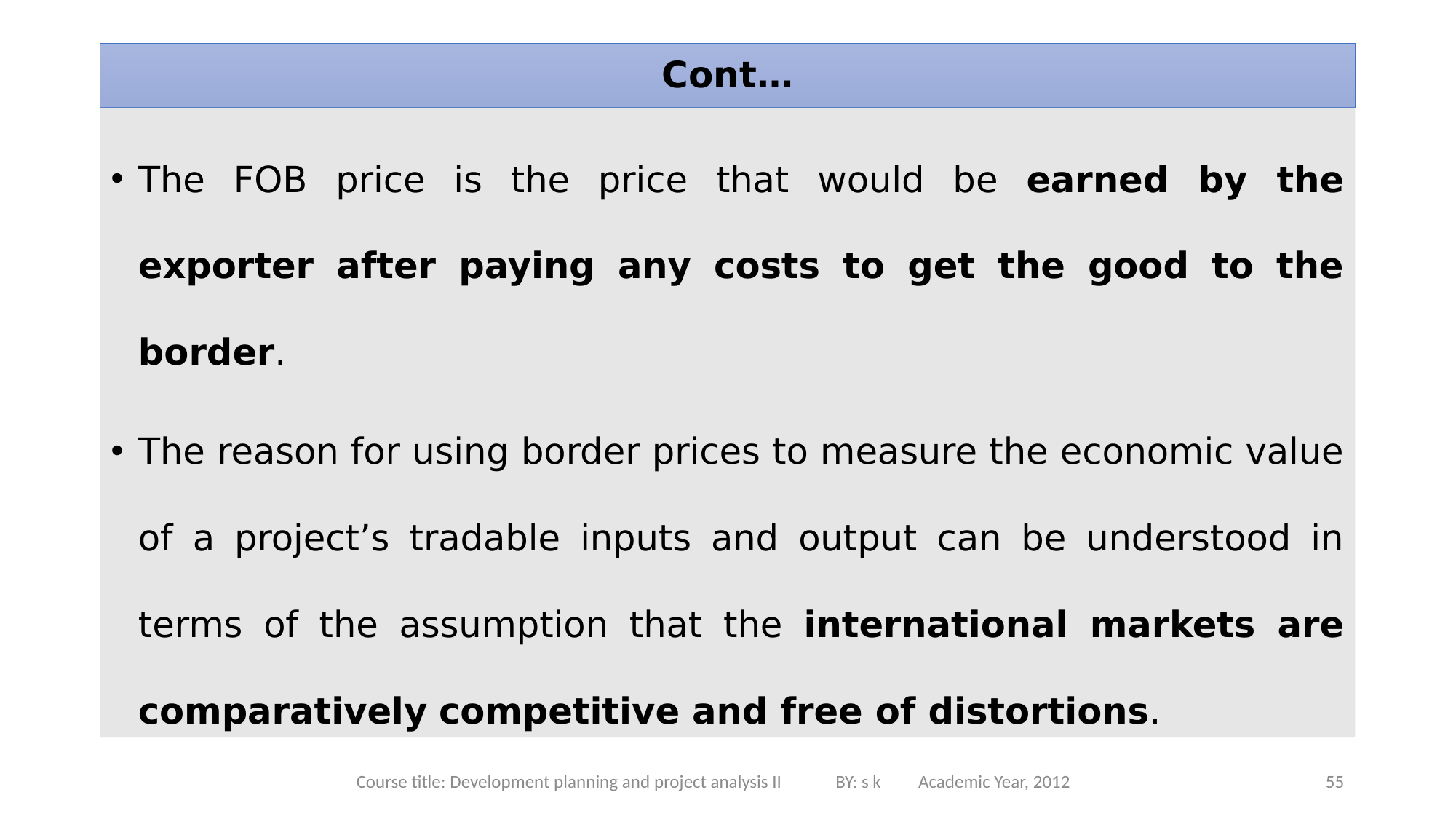

# Cont…
The FOB price is the price that would be earned by the exporter after paying any costs to get the good to the border.
The reason for using border prices to measure the economic value of a project’s tradable inputs and output can be understood in terms of the assumption that the international markets are comparatively competitive and free of distortions.

Course title: Development planning and project analysis II             BY: s k         Academic Year, 2012
55